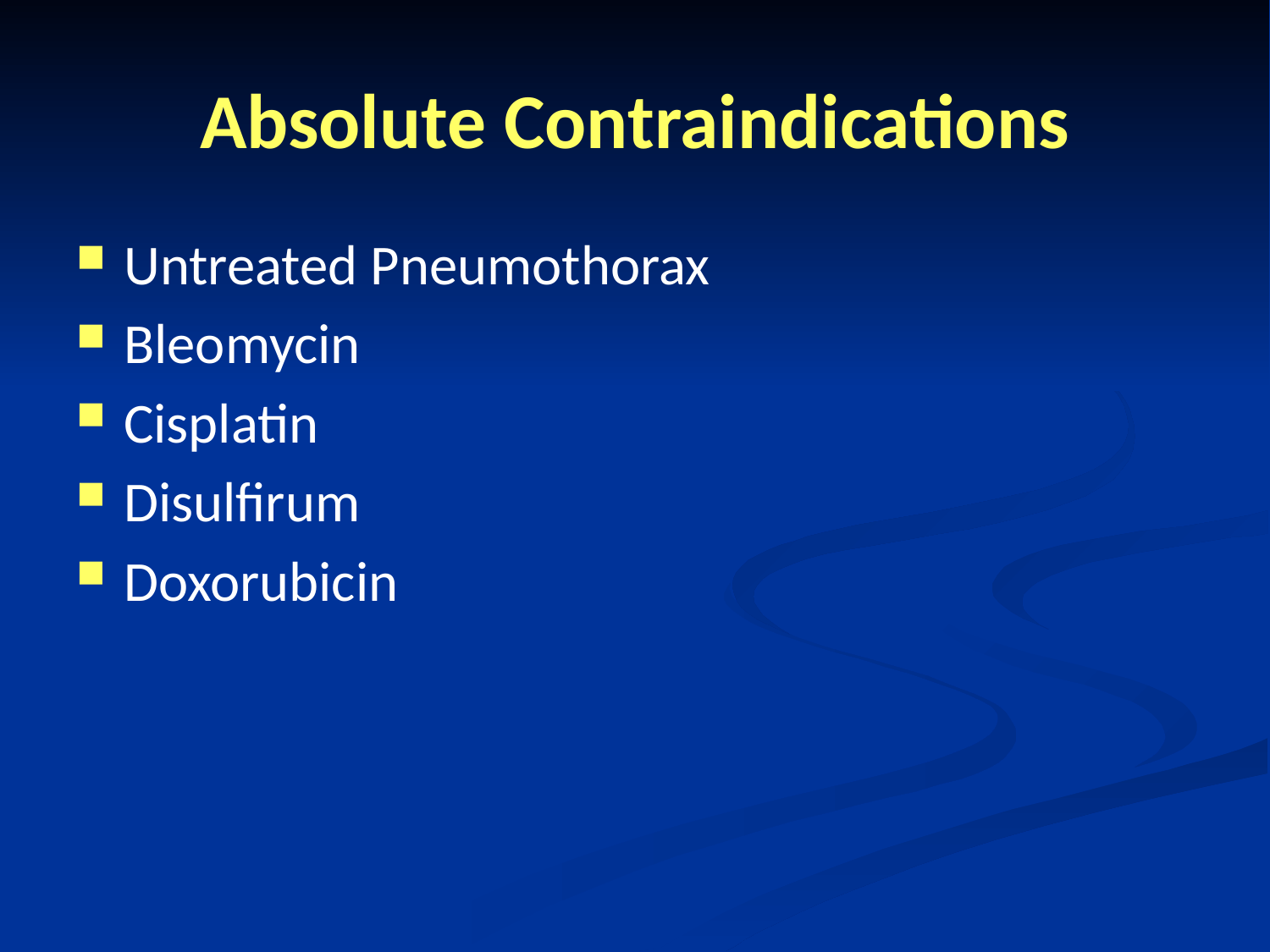

# Absolute Contraindications
Untreated Pneumothorax
Bleomycin
Cisplatin
Disulfirum
Doxorubicin